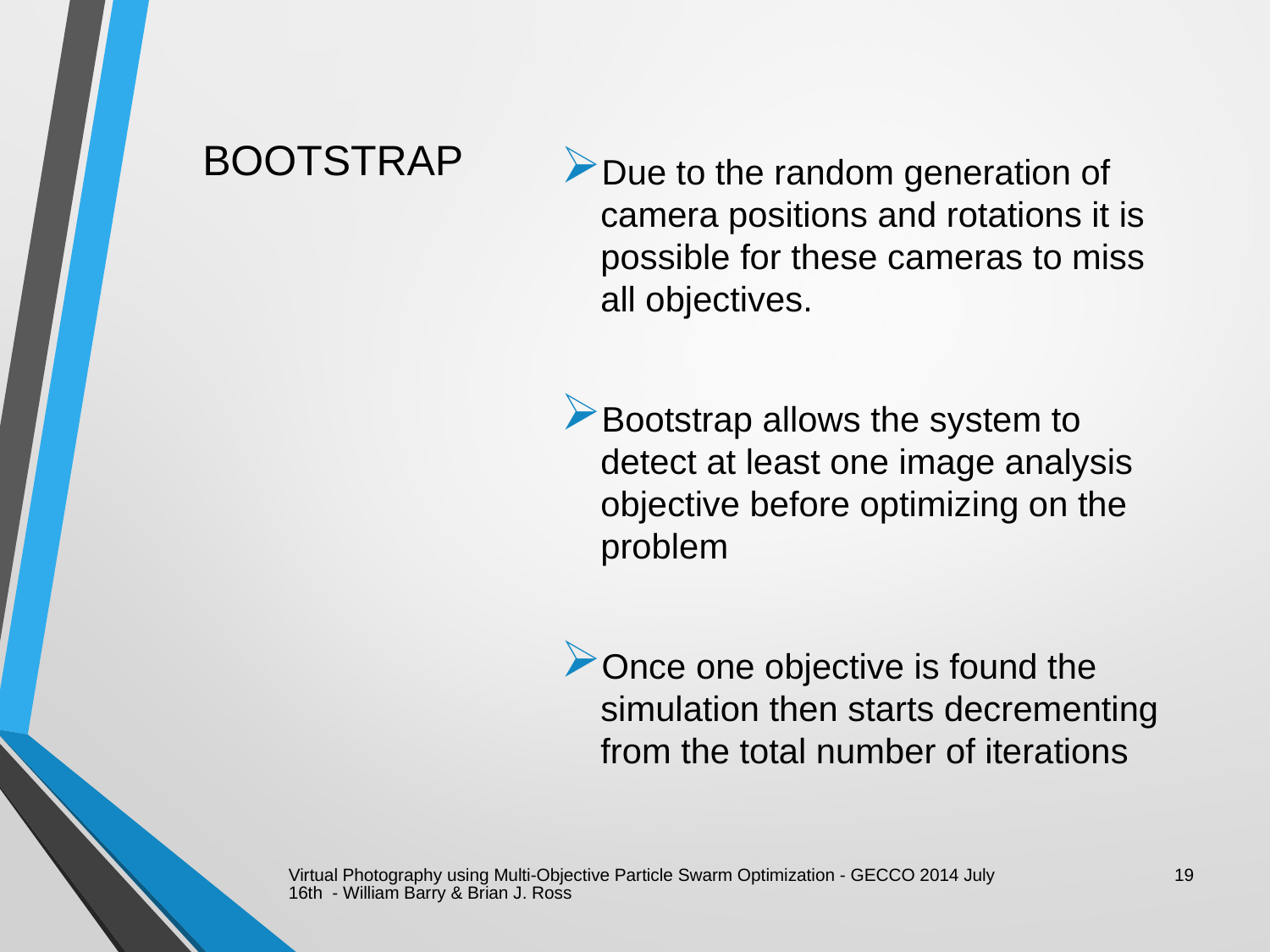

# Bootstrap
Due to the random generation of camera positions and rotations it is possible for these cameras to miss all objectives.

Bootstrap allows the system to detect at least one image analysis objective before optimizing on the problem

Once one objective is found the simulation then starts decrementing from the total number of iterations
Virtual Photography using Multi-Objective Particle Swarm Optimization - GECCO 2014 July 16th  - William Barry & Brian J. Ross
19